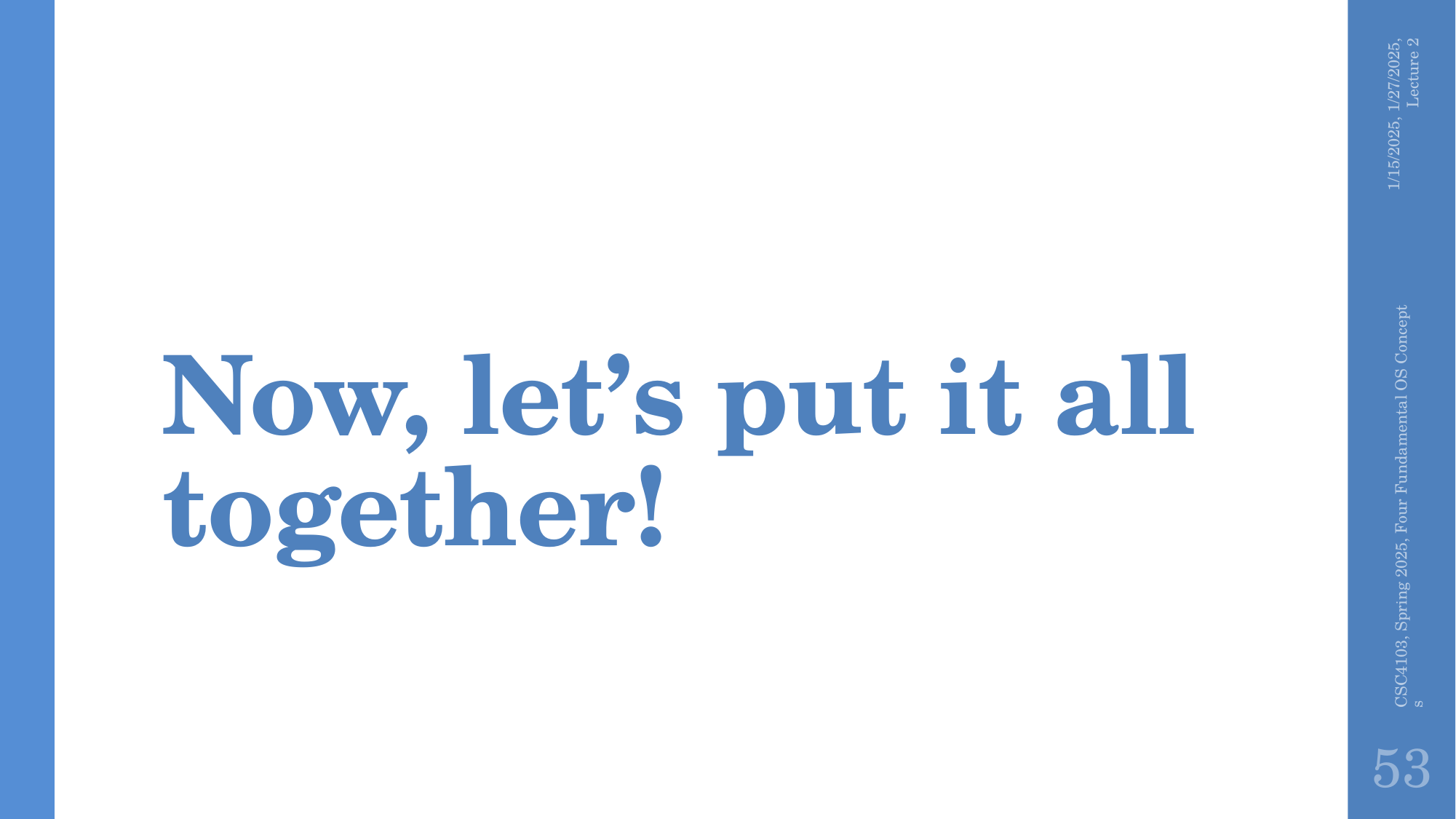

# Now, let’s put it all together!
1/15/2025, 1/27/2025, Lecture 2
CSC4103, Spring 2025, Four Fundamental OS Concepts

53